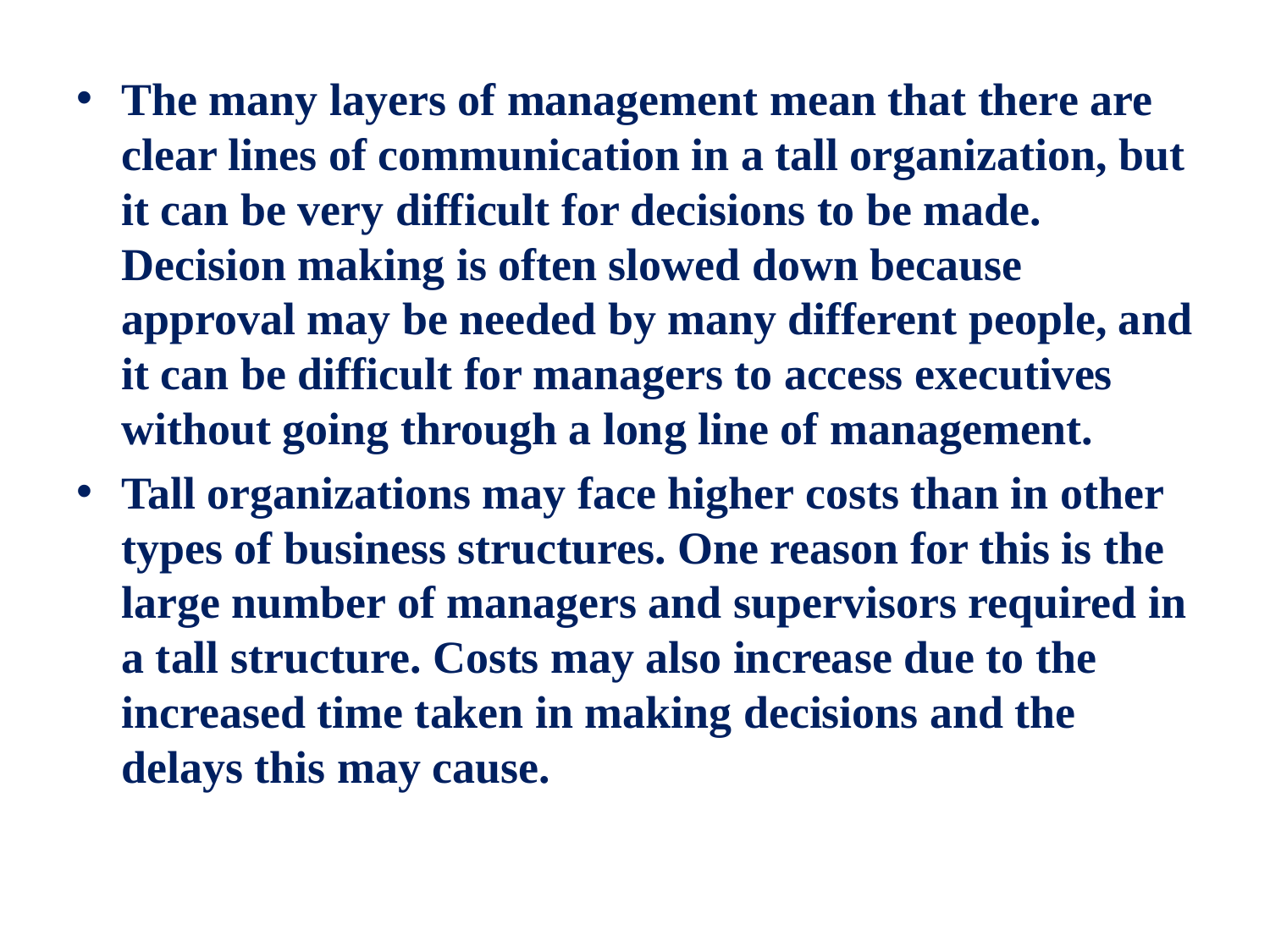

The many layers of management mean that there are clear lines of communication in a tall organization, but it can be very difficult for decisions to be made. Decision making is often slowed down because approval may be needed by many different people, and it can be difficult for managers to access executives without going through a long line of management.
Tall organizations may face higher costs than in other types of business structures. One reason for this is the large number of managers and supervisors required in a tall structure. Costs may also increase due to the increased time taken in making decisions and the delays this may cause.